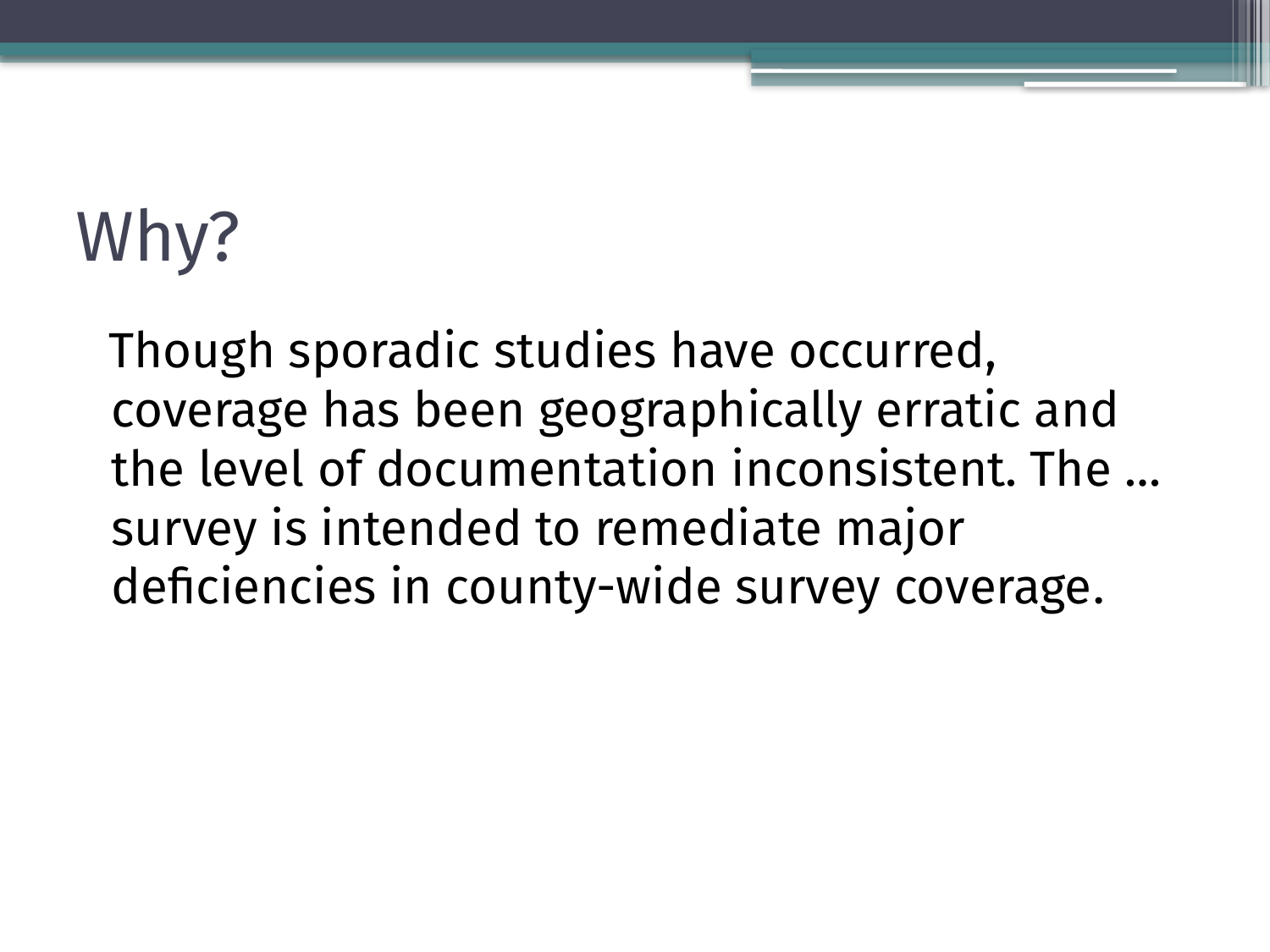

# Why?
Though sporadic studies have occurred, coverage has been geographically erratic and the level of documentation inconsistent. The …survey is intended to remediate major deficiencies in county-wide survey coverage.